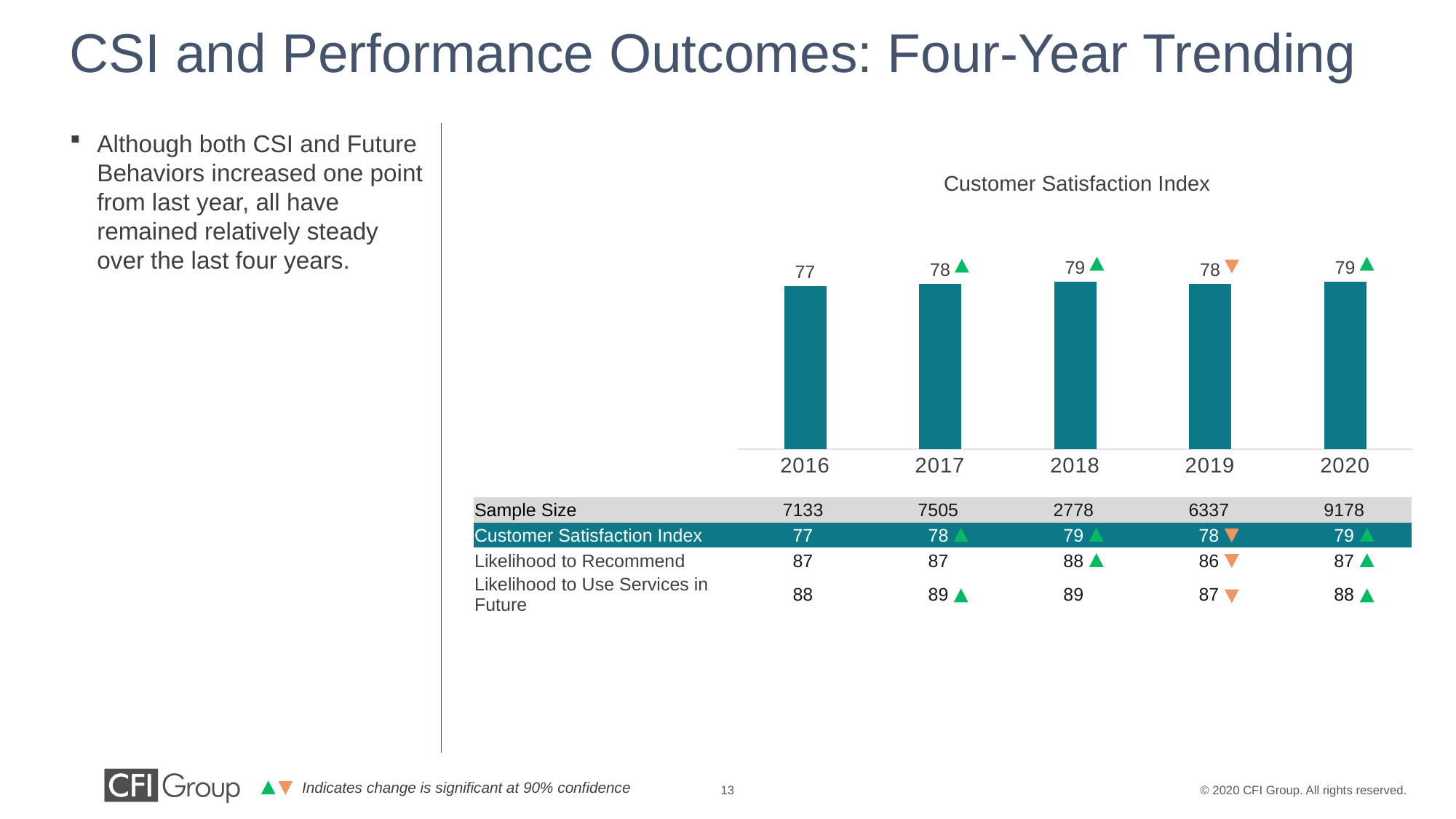

# CSI and Performance Outcomes: Four-Year Trending

### Chart

| Category | Customer Satisfaction Index |
|---|---|
| 2016 | 77.0 |
| 2017 | 78.0 |
| 2018 | 79.0 |
| 2019 | 78.0 |
| 2020 | 79.0 |
Although both CSI and Future Behaviors increased one point from last year, all have remained relatively steady over the last four years.
Customer Satisfaction Index

| Sample Size | 7133 | 7505 | 2778 | 6337 | 9178 |
| --- | --- | --- | --- | --- | --- |
| Customer Satisfaction Index | 77 | 78 | 79 | 78 | 79 |
| Likelihood to Recommend | 87 | 87 | 88 | 86 | 87 |
| Likelihood to Use Services in Future | 88 | 89 | 89 | 87 | 88 |

Indicates change is significant at 90% confidence